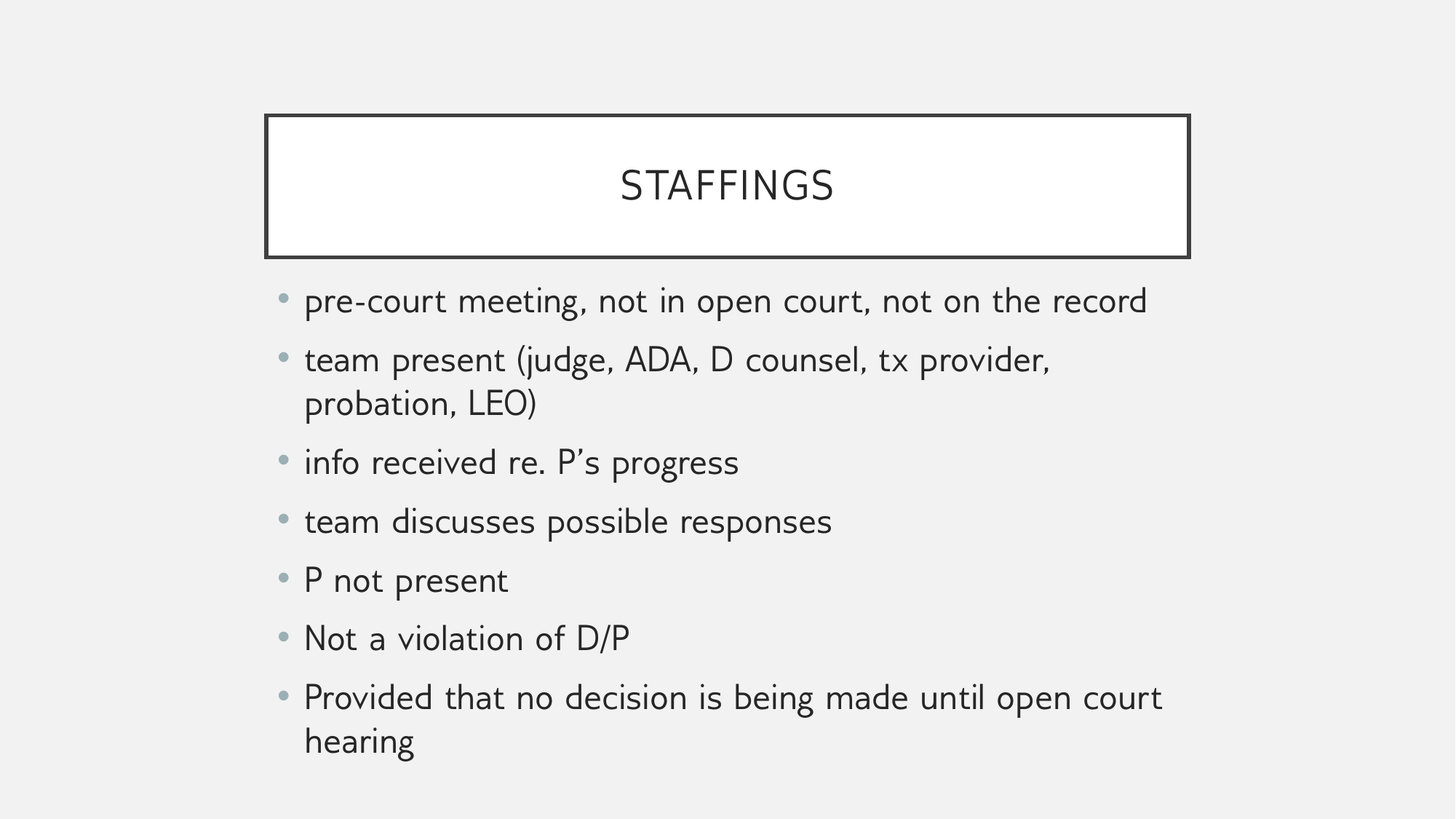

# Staffings
pre-court meeting, not in open court, not on the record
team present (judge, ADA, D counsel, tx provider, probation, LEO)
info received re. P’s progress
team discusses possible responses
P not present
Not a violation of D/P
Provided that no decision is being made until open court hearing